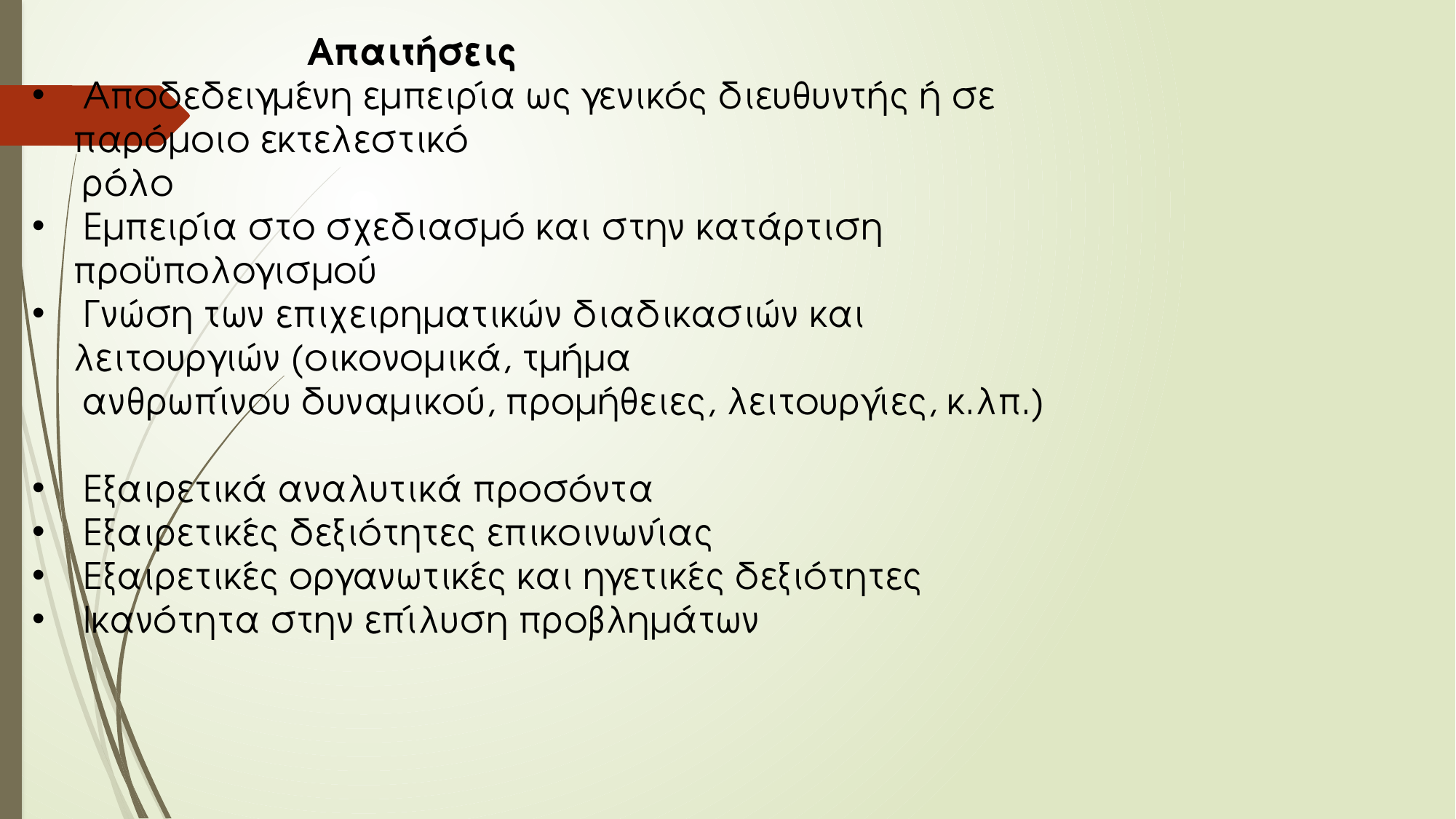

Απαιτήσεις
 Αποδεδειγμένη εμπειρία ως γενικός διευθυντής ή σε παρόμοιο εκτελεστικό
     ρόλο
 Εμπειρία στο σχεδιασμό και στην κατάρτιση προϋπολογισμού
 Γνώση των επιχειρηματικών διαδικασιών και λειτουργιών (οικονομικά, τμήμα
     ανθρωπίνου δυναμικού, προμήθειες, λειτουργίες, κ.λπ.)

 Εξαιρετικά αναλυτικά προσόντα
 Εξαιρετικές δεξιότητες επικοινωνίας
 Εξαιρετικές οργανωτικές και ηγετικές δεξιότητες
 Ικανότητα στην επίλυση προβλημάτων